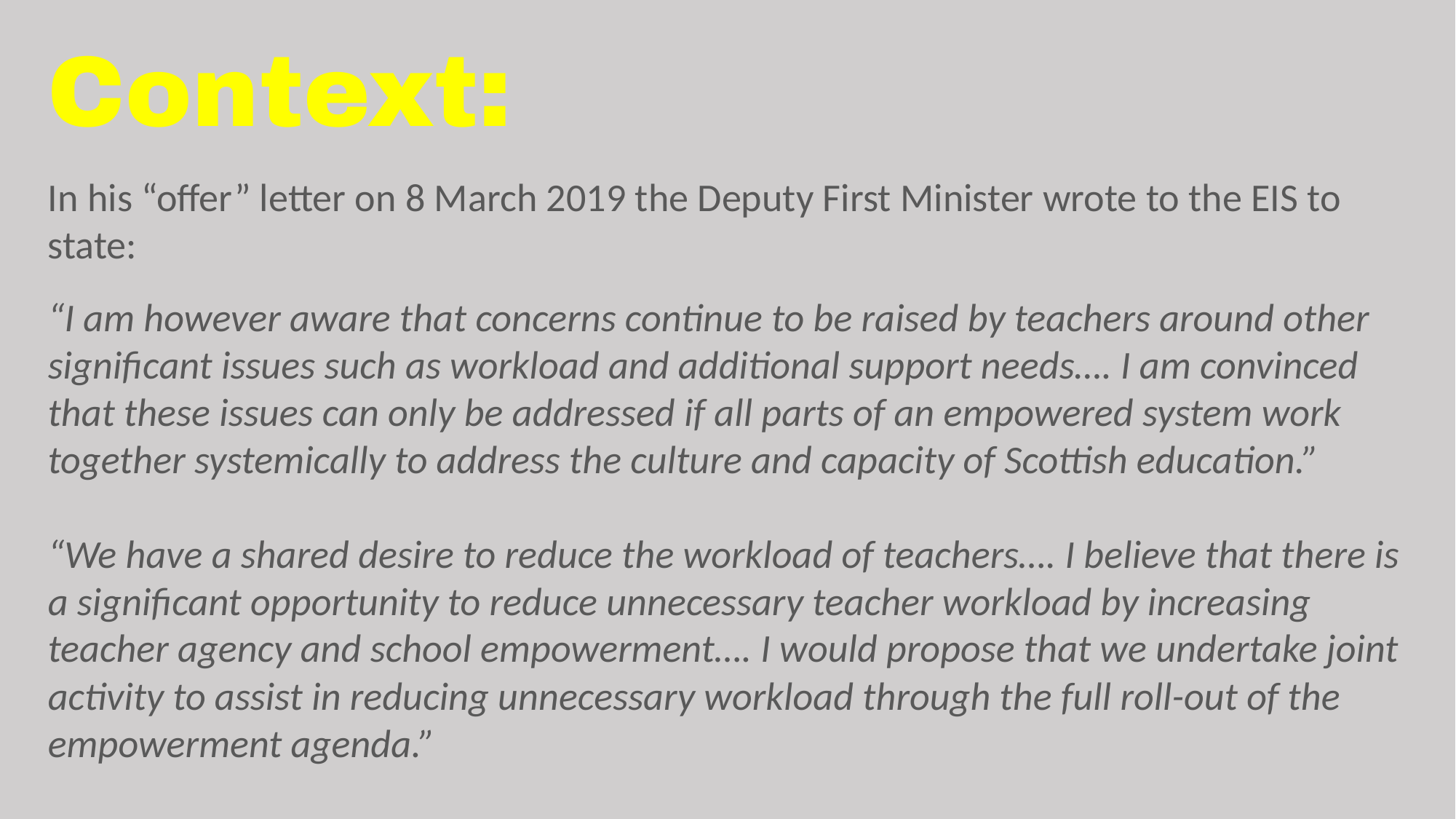

Context:

In his “offer” letter on 8 March 2019 the Deputy First Minister wrote to the EIS to state:

“I am however aware that concerns continue to be raised by teachers around other significant issues such as workload and additional support needs…. I am convinced that these issues can only be addressed if all parts of an empowered system work together systemically to address the culture and capacity of Scottish education.”

“We have a shared desire to reduce the workload of teachers…. I believe that there is a significant opportunity to reduce unnecessary teacher workload by increasing teacher agency and school empowerment…. I would propose that we undertake joint activity to assist in reducing unnecessary workload through the full roll-out of the empowerment agenda.”